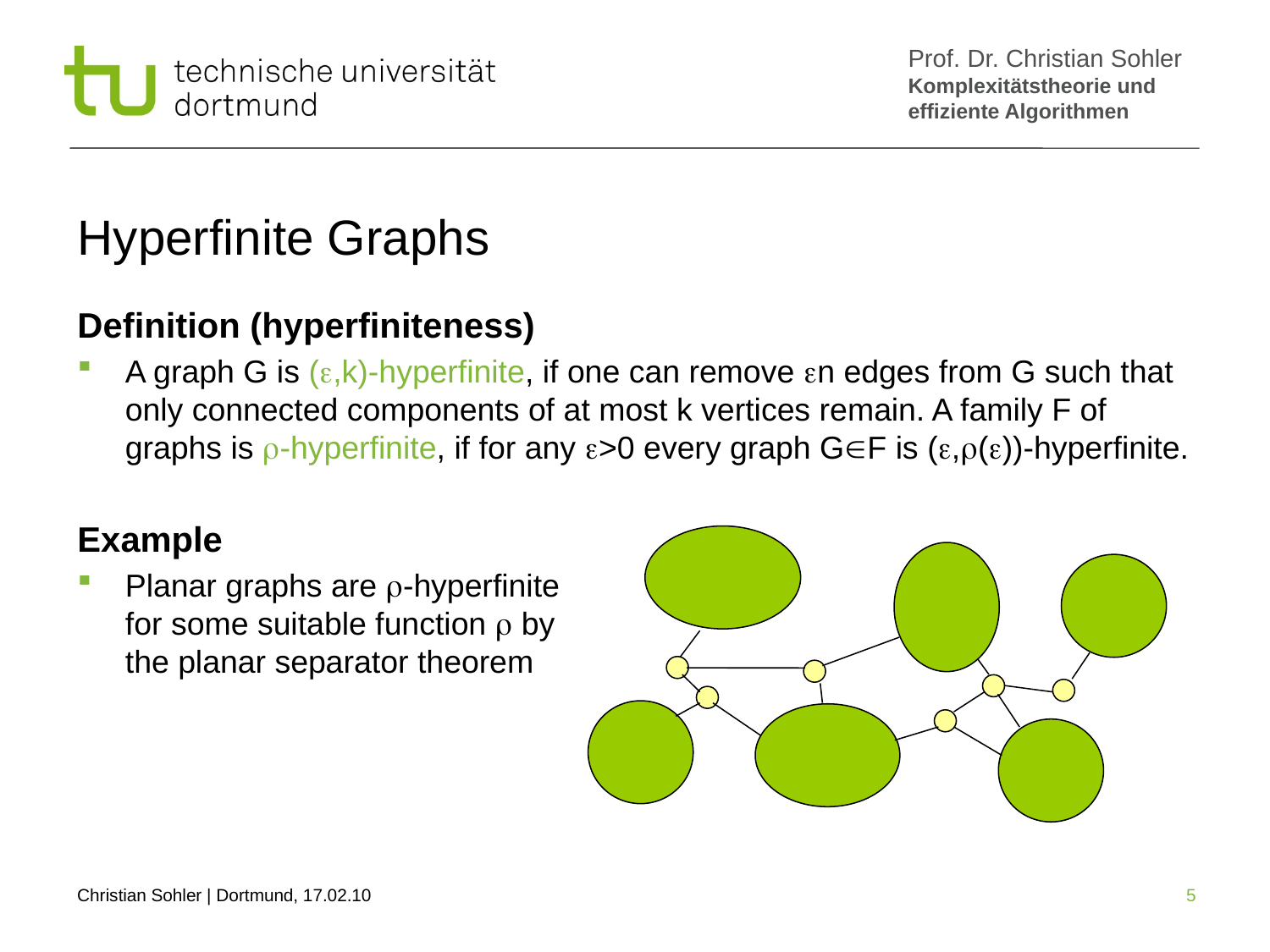

# Hyperfinite Graphs
Definition (hyperfiniteness)
A graph G is (ε,k)-hyperfinite, if one can remove εn edges from G such that only connected components of at most k vertices remain. A family F of graphs is ρ-hyperfinite, if for any ε>0 every graph G∈F is (ε,ρ(ε))-hyperfinite.

Example
Planar graphs are ρ-hyperfinite
for some suitable function ρ by
the planar separator theorem

5